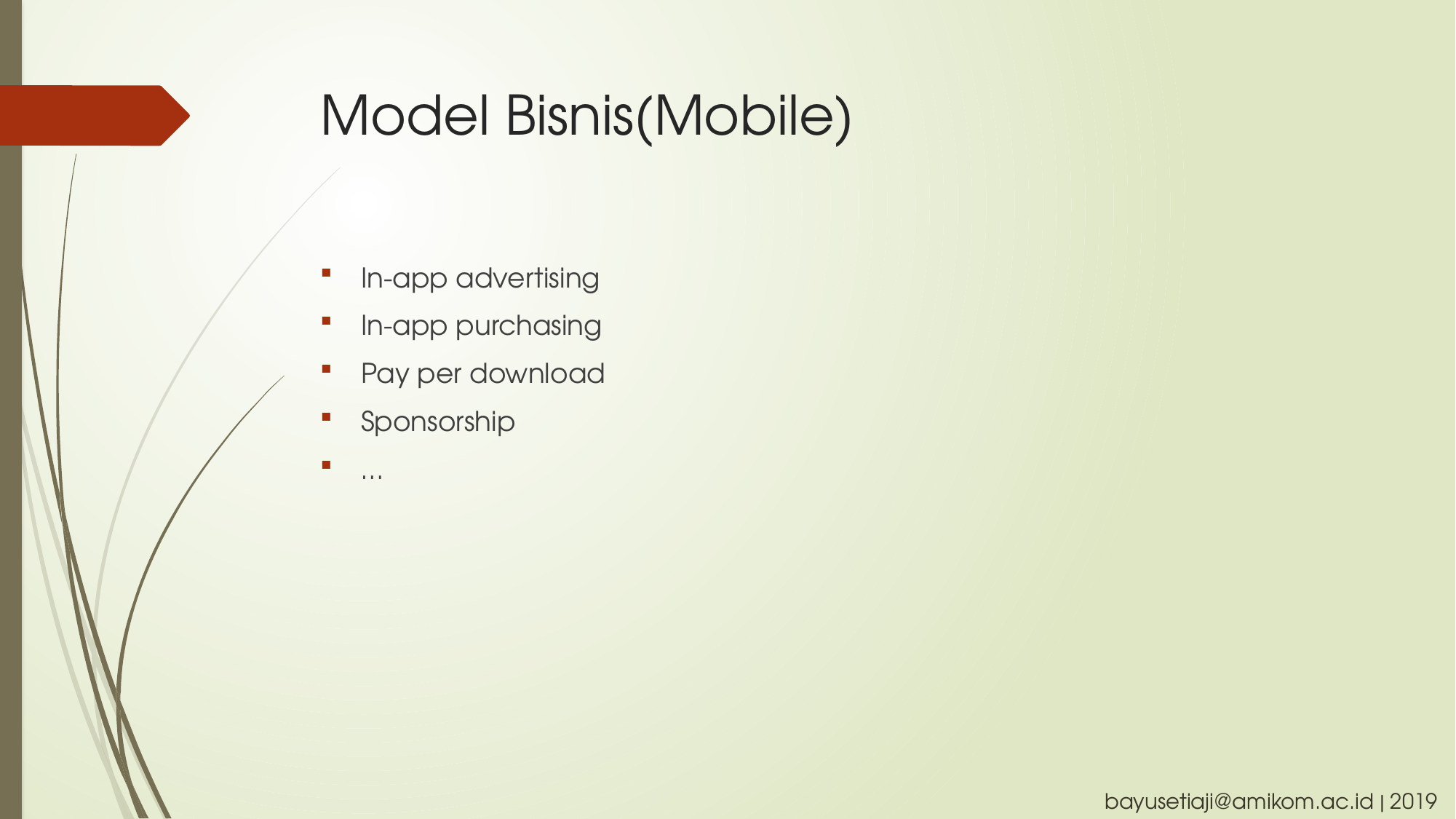

# Model Bisnis(Mobile)
In-app advertising
In-app purchasing
Pay per download
Sponsorship
…
bayusetiaji@amikom.ac.id | 2019